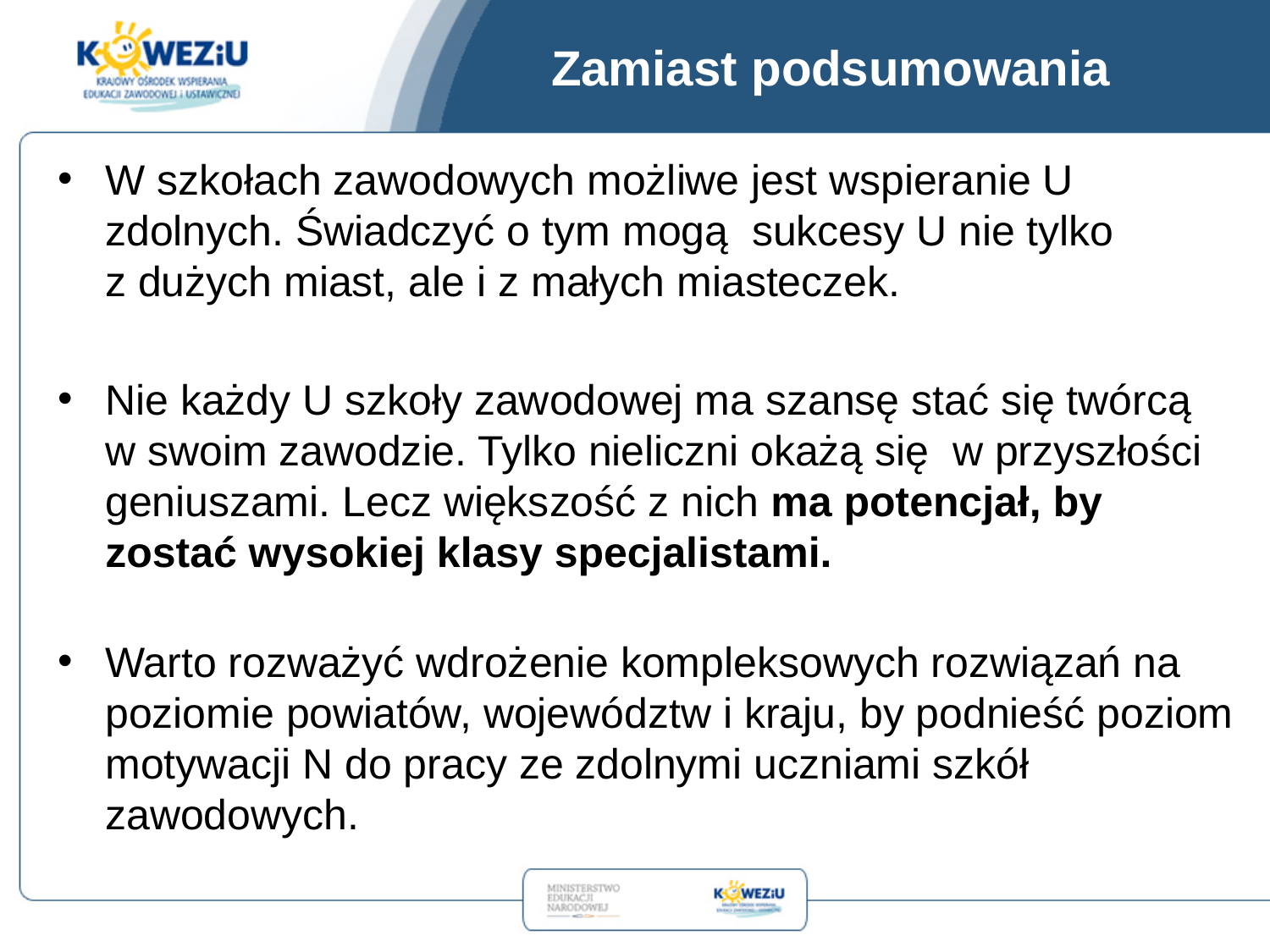

# Zamiast podsumowania
W szkołach zawodowych możliwe jest wspieranie U zdolnych. Świadczyć o tym mogą  sukcesy U nie tylko
z dużych miast, ale i z małych miasteczek.

Nie każdy U szkoły zawodowej ma szansę stać się twórcą
w swoim zawodzie. Tylko nieliczni okażą się  w przyszłości geniuszami. Lecz większość z nich ma potencjał, by zostać wysokiej klasy specjalistami.
Warto rozważyć wdrożenie kompleksowych rozwiązań na poziomie powiatów, województw i kraju, by podnieść poziom motywacji N do pracy ze zdolnymi uczniami szkół zawodowych.